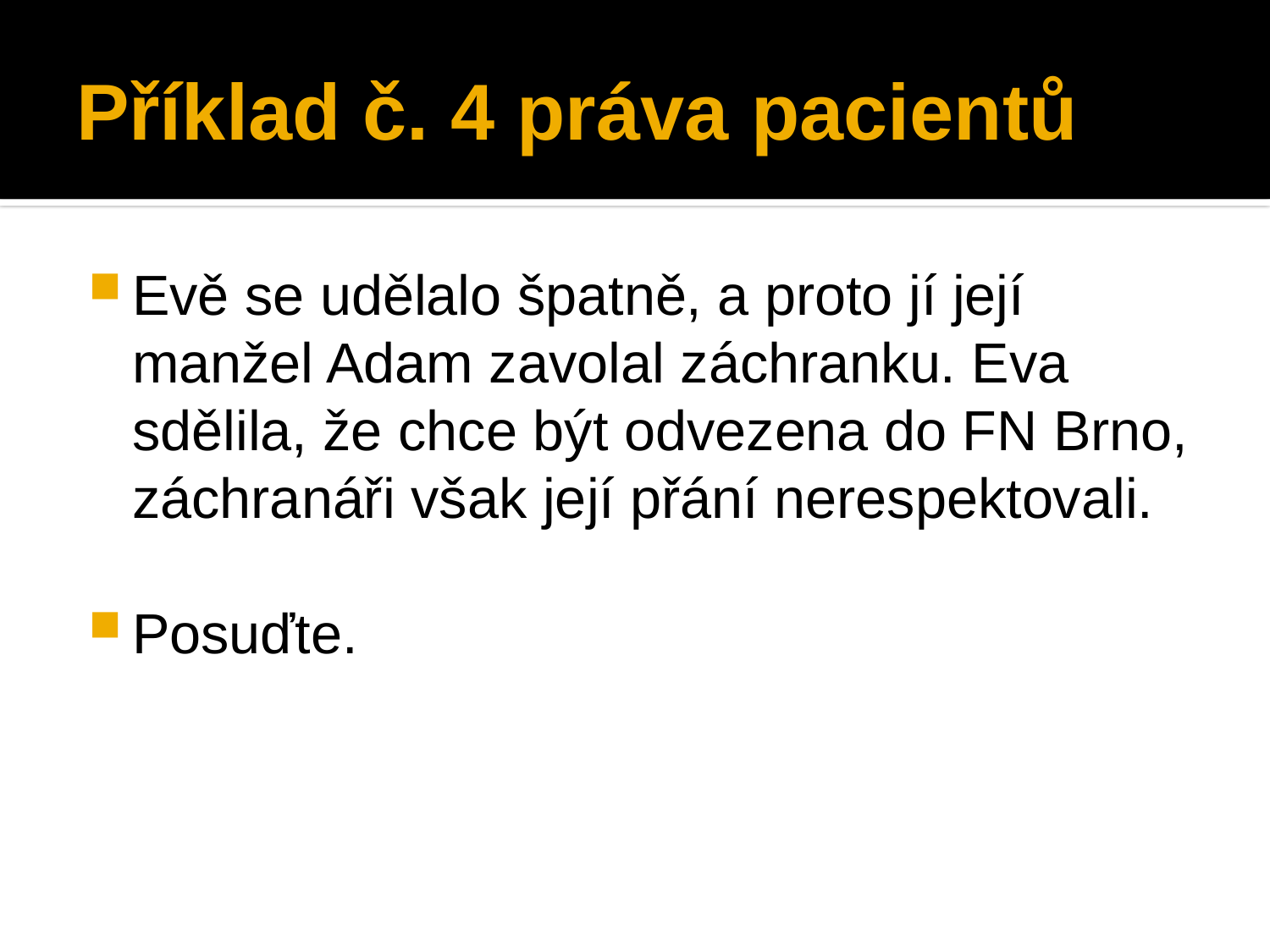

# Příklad č. 4 práva pacientů
Evě se udělalo špatně, a proto jí její manžel Adam zavolal záchranku. Eva sdělila, že chce být odvezena do FN Brno, záchranáři však její přání nerespektovali.

Posuďte.